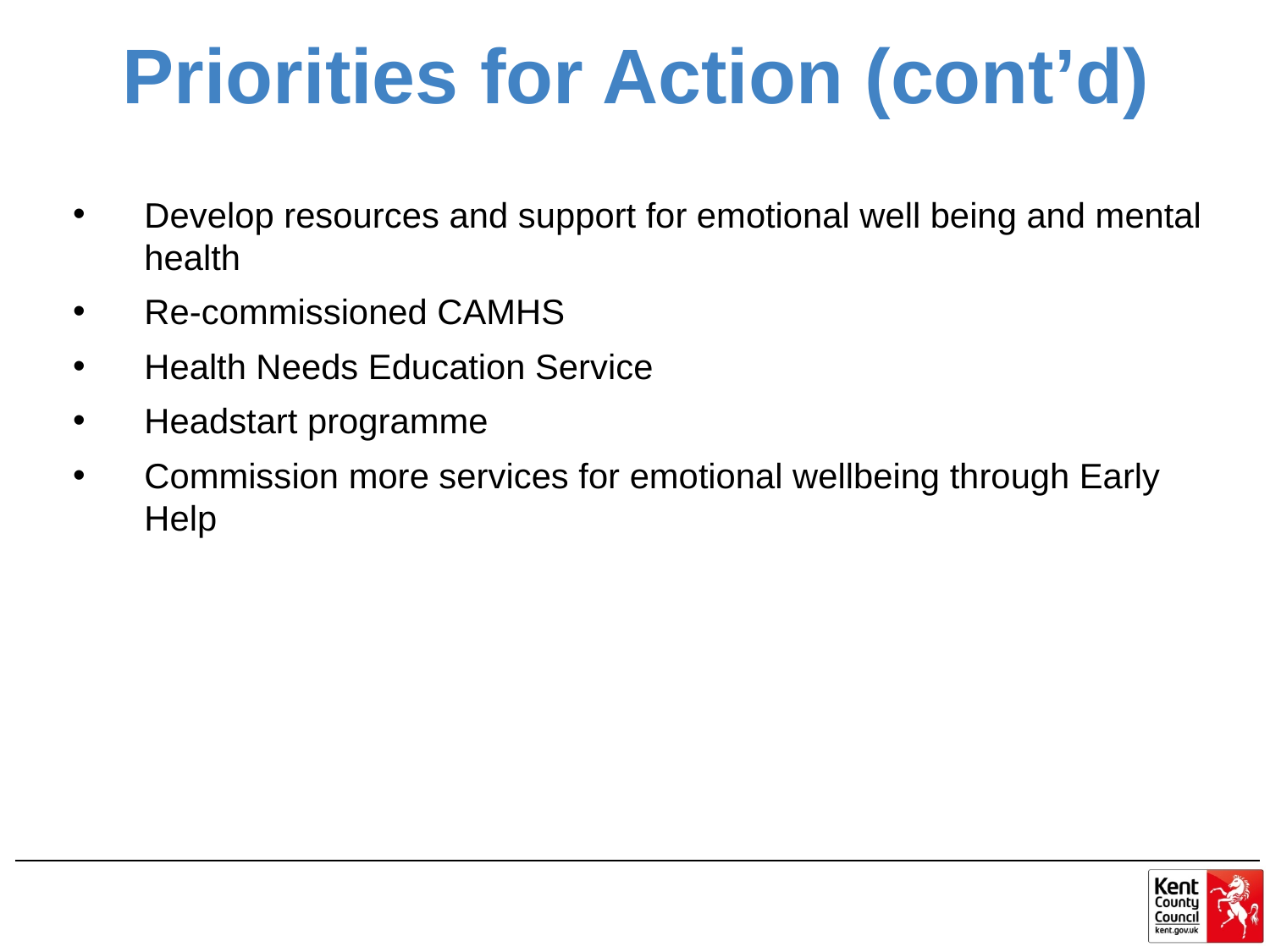

# Priorities for Action (cont’d)
Develop resources and support for emotional well being and mental health
Re-commissioned CAMHS
Health Needs Education Service
Headstart programme
Commission more services for emotional wellbeing through Early Help